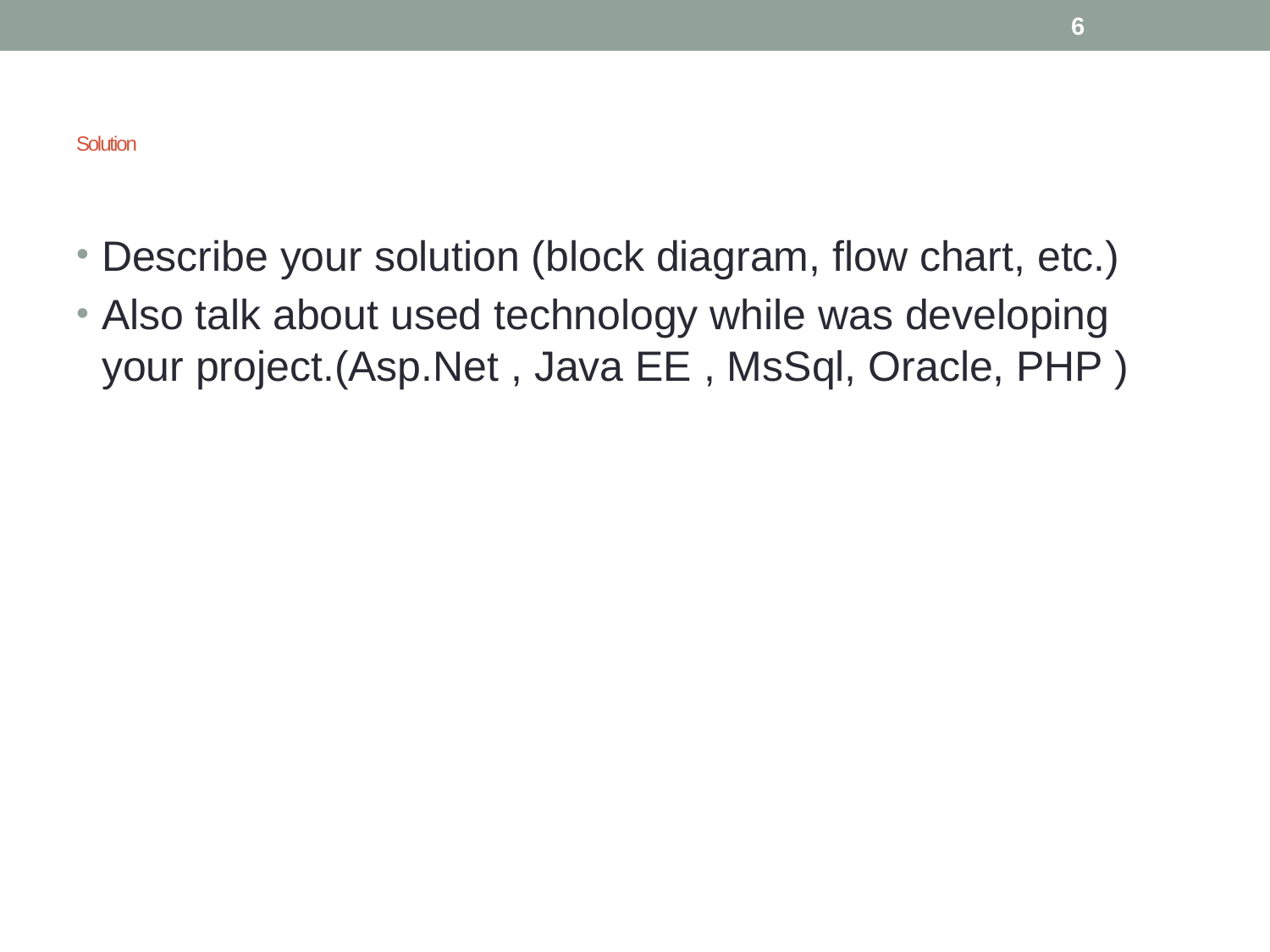

6
# Solution
Describe your solution (block diagram, flow chart, etc.)
Also talk about used technology while was developing your project.(Asp.Net , Java EE , MsSql, Oracle, PHP )